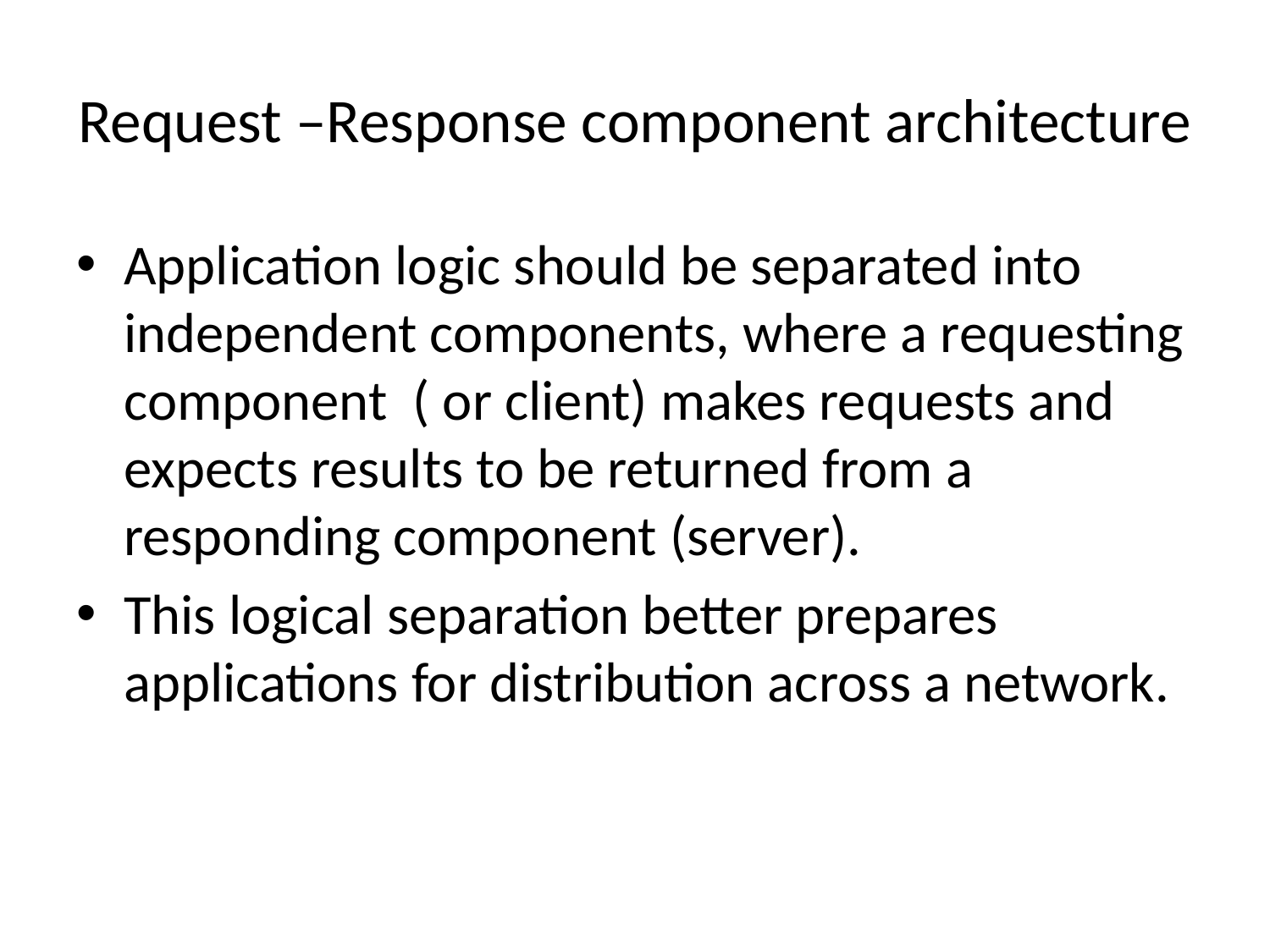

# Request –Response component architecture
Application logic should be separated into independent components, where a requesting component  ( or client) makes requests and expects results to be returned from a responding component (server).
This logical separation better prepares applications for distribution across a network.